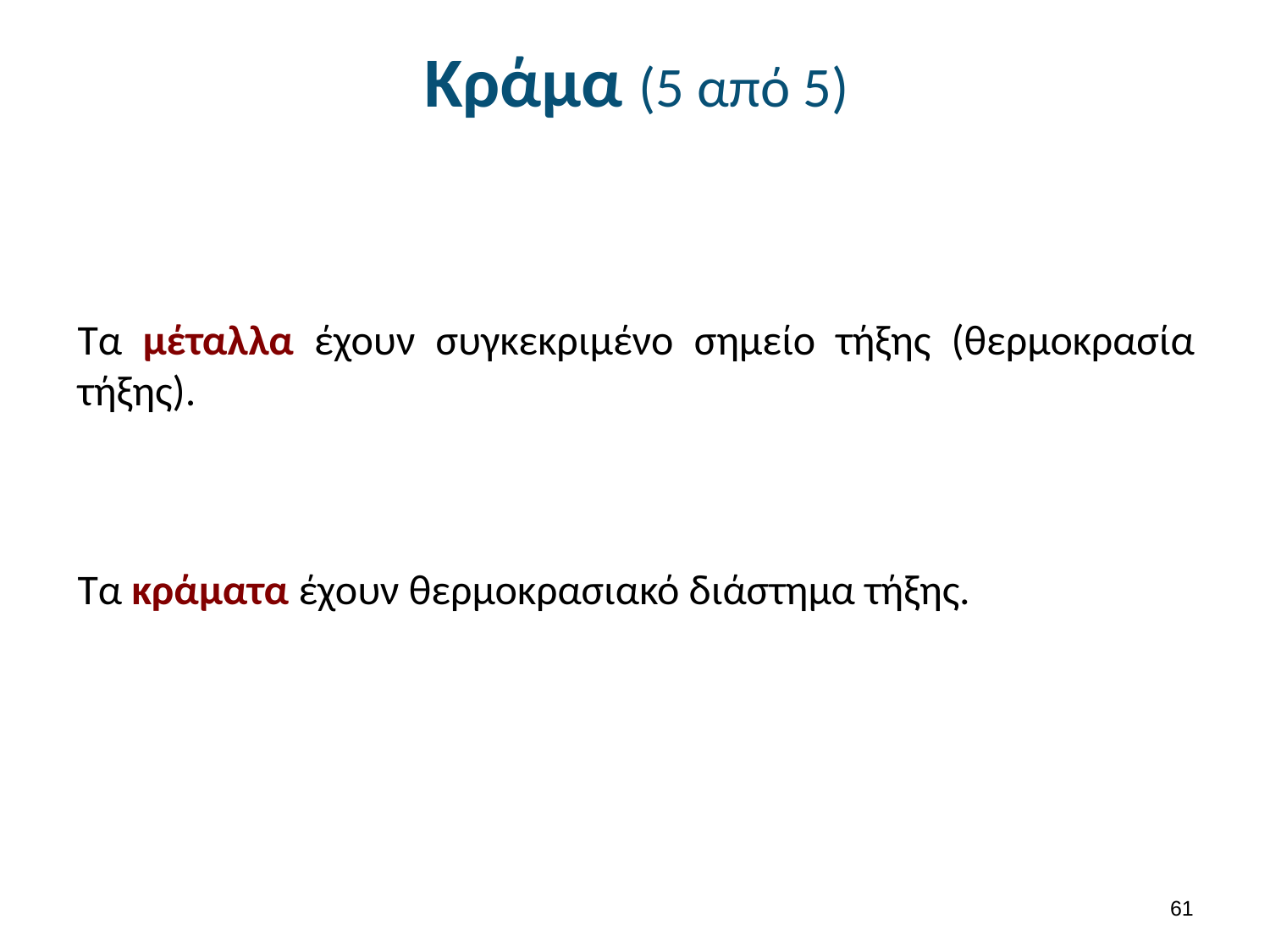

# Κράμα (5 από 5)
Τα μέταλλα έχουν συγκεκριμένο σημείο τήξης (θερμοκρασία τήξης).
Τα κράματα έχουν θερμοκρασιακό διάστημα τήξης.
61